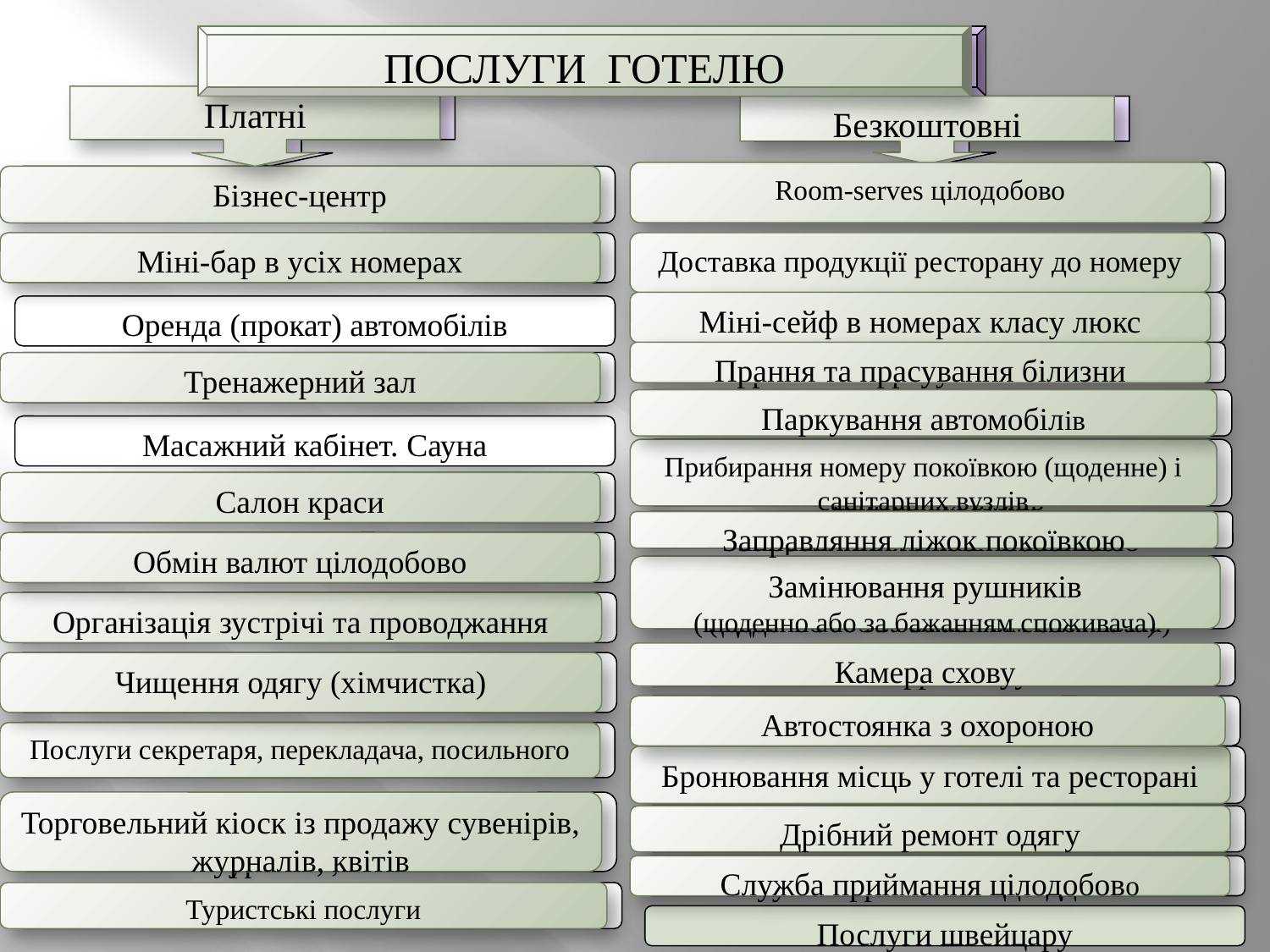

ПОСЛУГИ  ГОТЕЛЮ
Платні
Безкоштовні
Room-serves цілодобово
Бізнес-центр
Міні-бар в усіх номерах
Доставка продукції ресторану до номеру
Міні-сейф в номерах класу люкс
Прання та прасування білизни
Тренажерний зал
Паркування автомобілів
Прибирання номеру покоївкою (щоденне) і санітарних вузлів
Салон краси
Заправляння ліжок покоївкою
Обмін валют цілодобово
Замінювання рушників
(щоденно або за бажанням споживача)
Організація зустрічі та проводжання
Камера схову
Чищення одягу (хімчистка)
Автостоянка з охороною
Послуги секретаря, перекладача, посильного
Бронювання місць у готелі та ресторані
Торговельний кіоск із продажу сувенірів, журналів, квітів
Дрібний ремонт одягу
Служба приймання цілодобово
Туристські послуги
ПОСЛУГИ  БІЗНЕС-ГОТЕЛЮ
Платні
Безкоштовні
Room-serves цілодобово
Бізнес-центр
Міні-бар в усіх номерах
Доставка продукції ресторану до номеру
Міні-сейф в номерах класу люкс
Прання та прасування білизни
Тренажерний зал
Паркування автомобілів
Прибирання номеру покоївкою (щоденне) і санітарних вузлів
Салон краси
Заправляння ліжок покоївкою
Обмін валют цілодобово
Замінювання рушників
(щоденно або за бажанням споживача)
Організація зустрічі та проводжання
Камера схову
Чищення одягу (хімчистка)
Автостоянка з охороною
Послуги секретаря, перекладача, посильного
Бронювання місць у готелі та ресторані
Торговельний кіоск із продажу сувенірів, журналів, квітів
Дрібний ремонт одягу
Служба приймання цілодобово
Туристські послуги
Оренда (прокат) автомобілів
Масажний кабінет. Сауна
Послуги швейцару